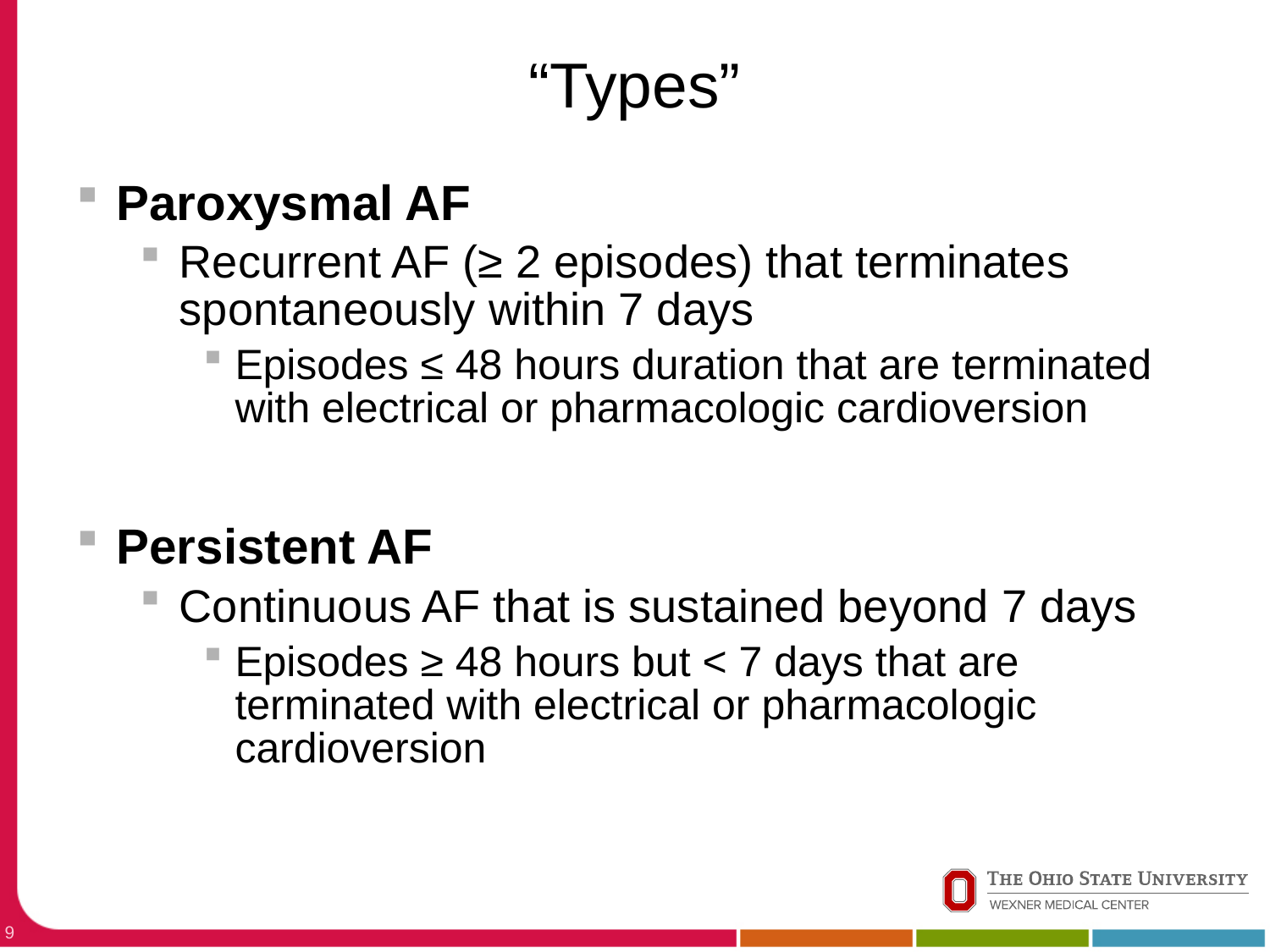

# “Types”
Paroxysmal AF
Recurrent AF (≥ 2 episodes) that terminates spontaneously within 7 days
Episodes ≤ 48 hours duration that are terminated with electrical or pharmacologic cardioversion

Persistent AF
Continuous AF that is sustained beyond 7 days
Episodes ≥ 48 hours but < 7 days that are terminated with electrical or pharmacologic cardioversion
9